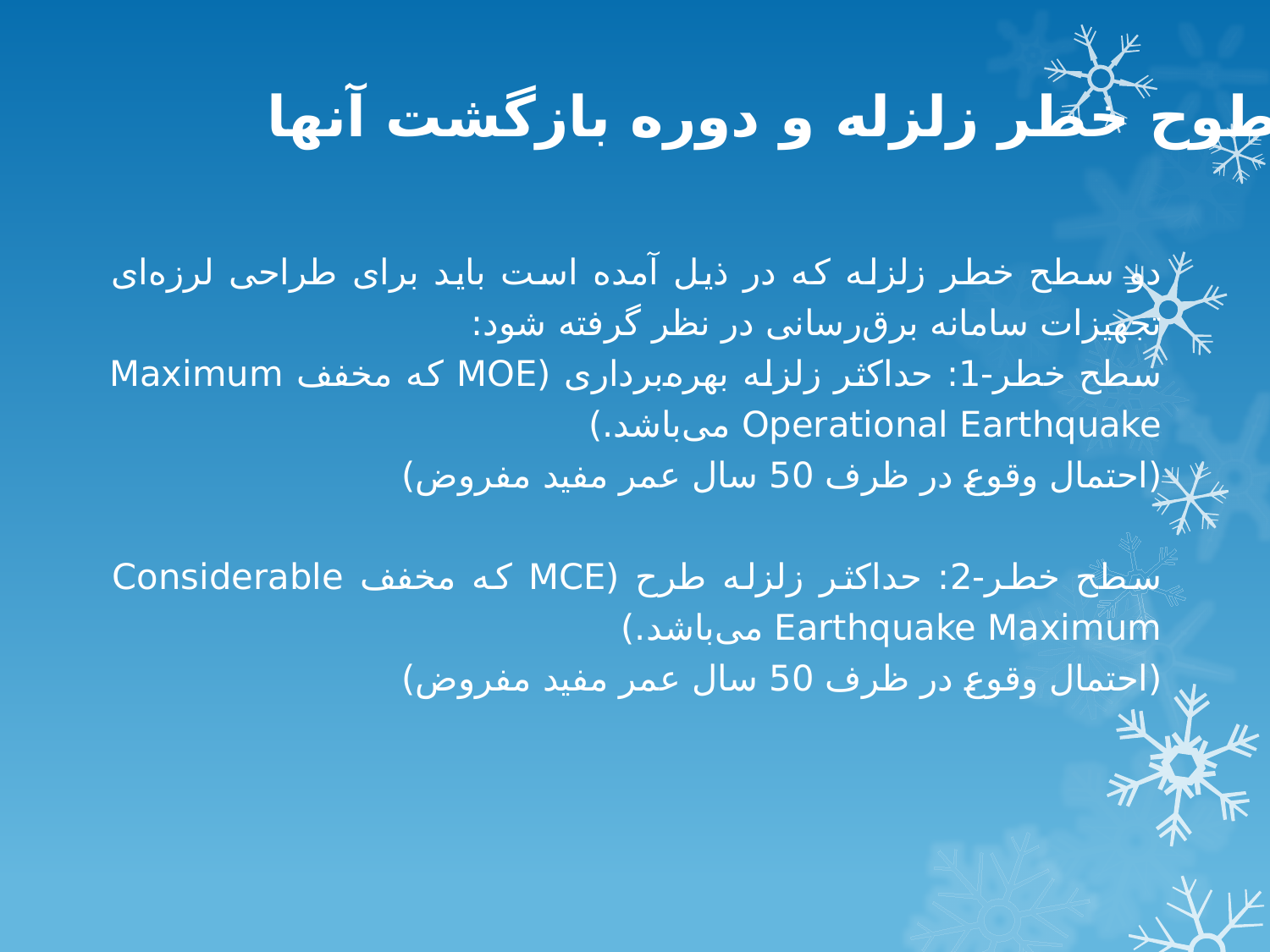

سطوح خطر زلزله و دوره بازگشت آنها
دو سطح خطر زلزله که در ذیل آمده است ‌باید برای طراحی لرزه‌ای تجهیزات سامانه برق‌رسانی در نظر گرفته شود:
سطح خطر-1: حداکثر زلزله بهره‌برداری (MOE که مخفف Maximum Operational Earthquake می‌باشد.)
(احتمال وقوع در ظرف 50 سال عمر مفید مفروض)

سطح خطر-2: حداکثر زلزله طرح (MCE که مخفف Considerable Earthquake Maximum می‌باشد.)
(احتمال وقوع در ظرف 50 سال عمر مفید مفروض)